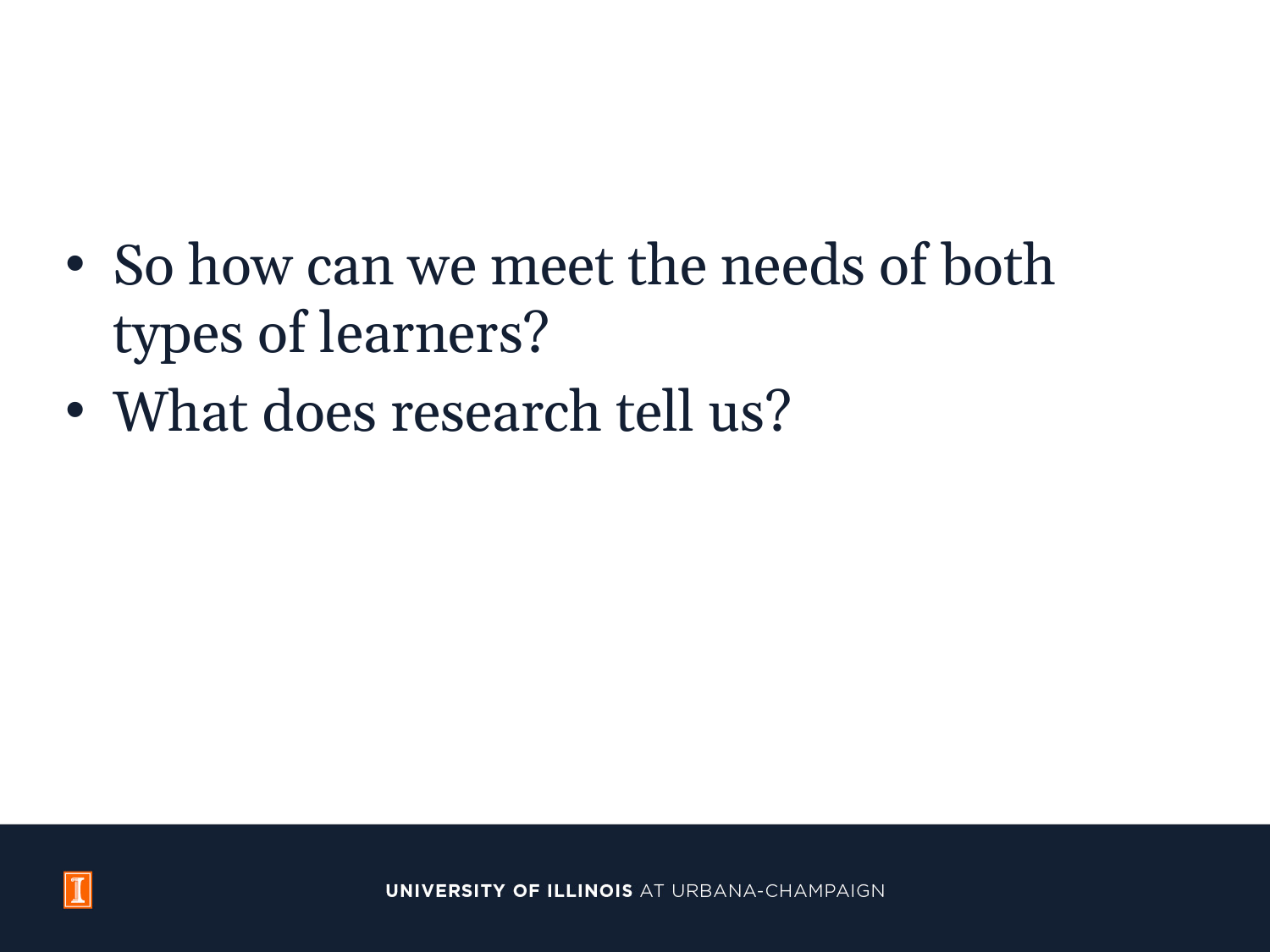

#
So how can we meet the needs of both types of learners?
What does research tell us?